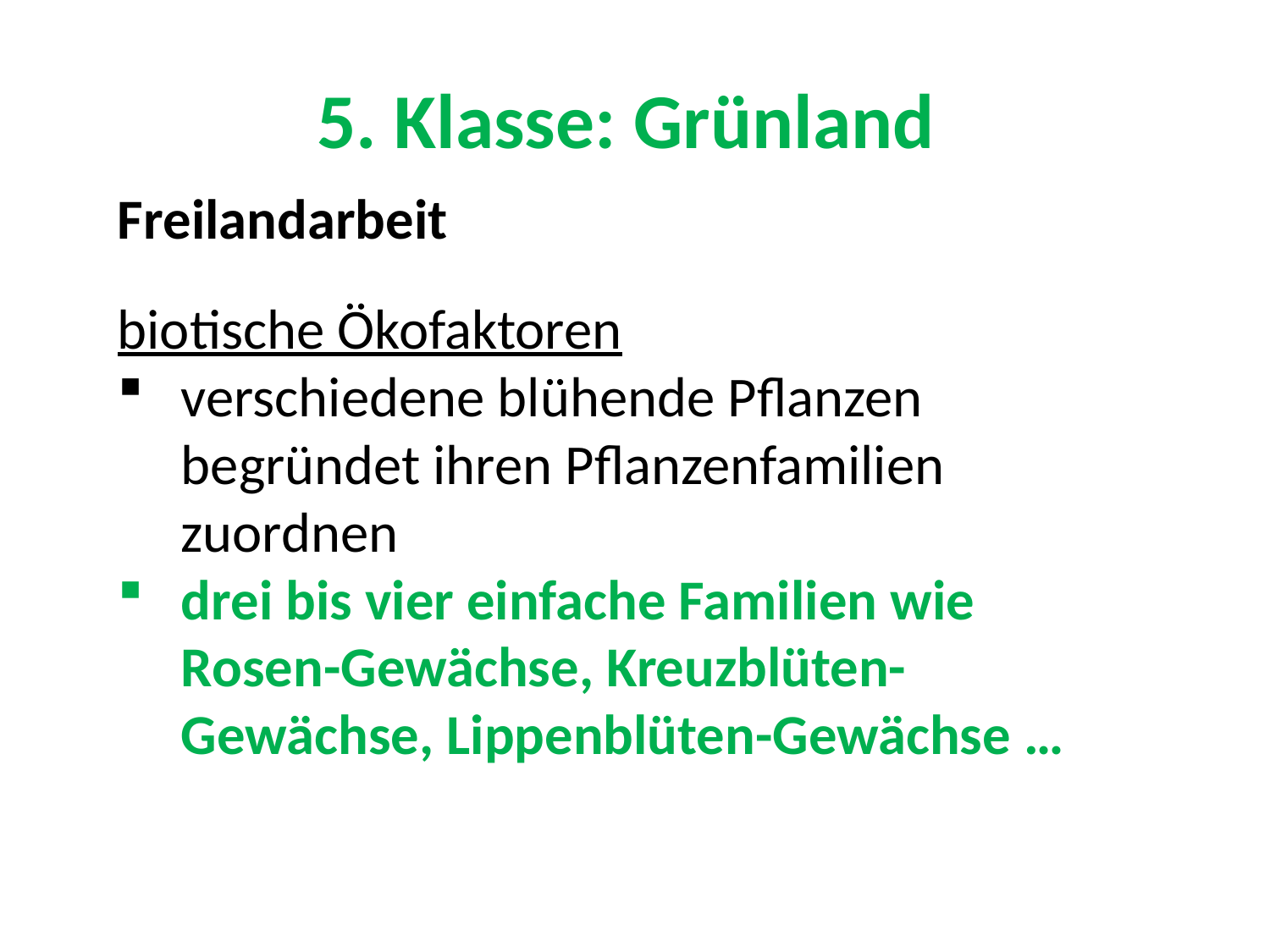

# 5. Klasse: Grünland
Freilandarbeit

biotische Ökofaktoren
verschiedene blühende Pflanzen begründet ihren Pflanzenfamilien zuordnen
drei bis vier einfache Familien wie Rosen-Gewächse, Kreuzblüten-Gewächse, Lippenblüten-Gewächse …